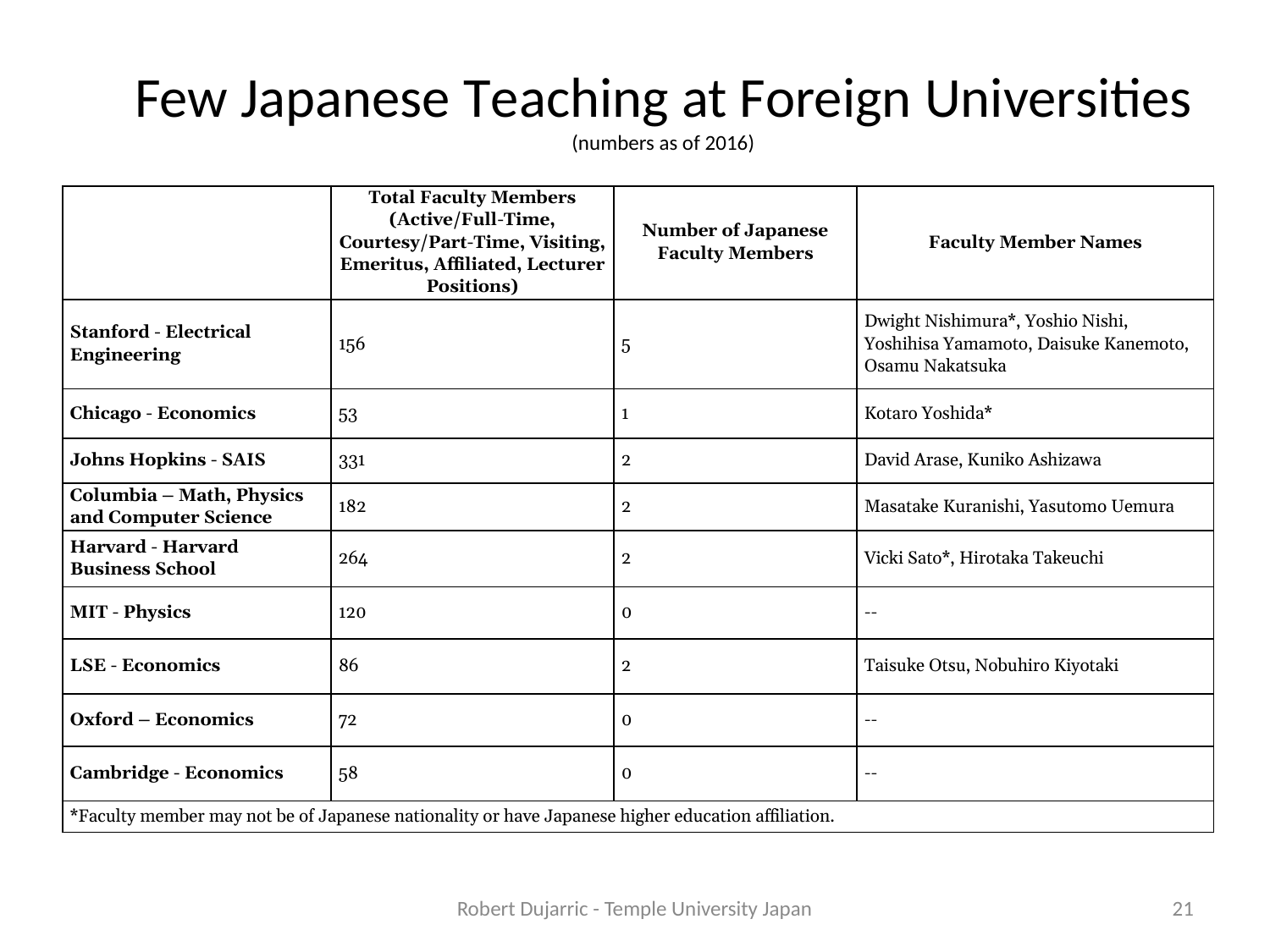

# Few Japanese Teaching at Foreign Universities
(numbers as of 2016)
|  | Total Faculty Members (Active/Full-Time, Courtesy/Part-Time, Visiting, Emeritus, Affiliated, Lecturer Positions) | Number of Japanese Faculty Members | Faculty Member Names |
| --- | --- | --- | --- |
| Stanford - Electrical Engineering | 156 | 5 | Dwight Nishimura\*, Yoshio Nishi, Yoshihisa Yamamoto, Daisuke Kanemoto, Osamu Nakatsuka |
| Chicago - Economics | 53 | 1 | Kotaro Yoshida\* |
| Johns Hopkins - SAIS | 331 | 2 | David Arase, Kuniko Ashizawa |
| Columbia – Math, Physics and Computer Science | 182 | 2 | Masatake Kuranishi, Yasutomo Uemura |
| Harvard - Harvard Business School | 264 | 2 | Vicki Sato\*, Hirotaka Takeuchi |
| MIT - Physics | 120 | 0 | -- |
| LSE - Economics | 86 | 2 | Taisuke Otsu, Nobuhiro Kiyotaki |
| Oxford – Economics | 72 | 0 | -- |
| Cambridge - Economics | 58 | 0 | -- |
| \*Faculty member may not be of Japanese nationality or have Japanese higher education affiliation. |  |  |  |
Robert Dujarric - Temple University Japan
21